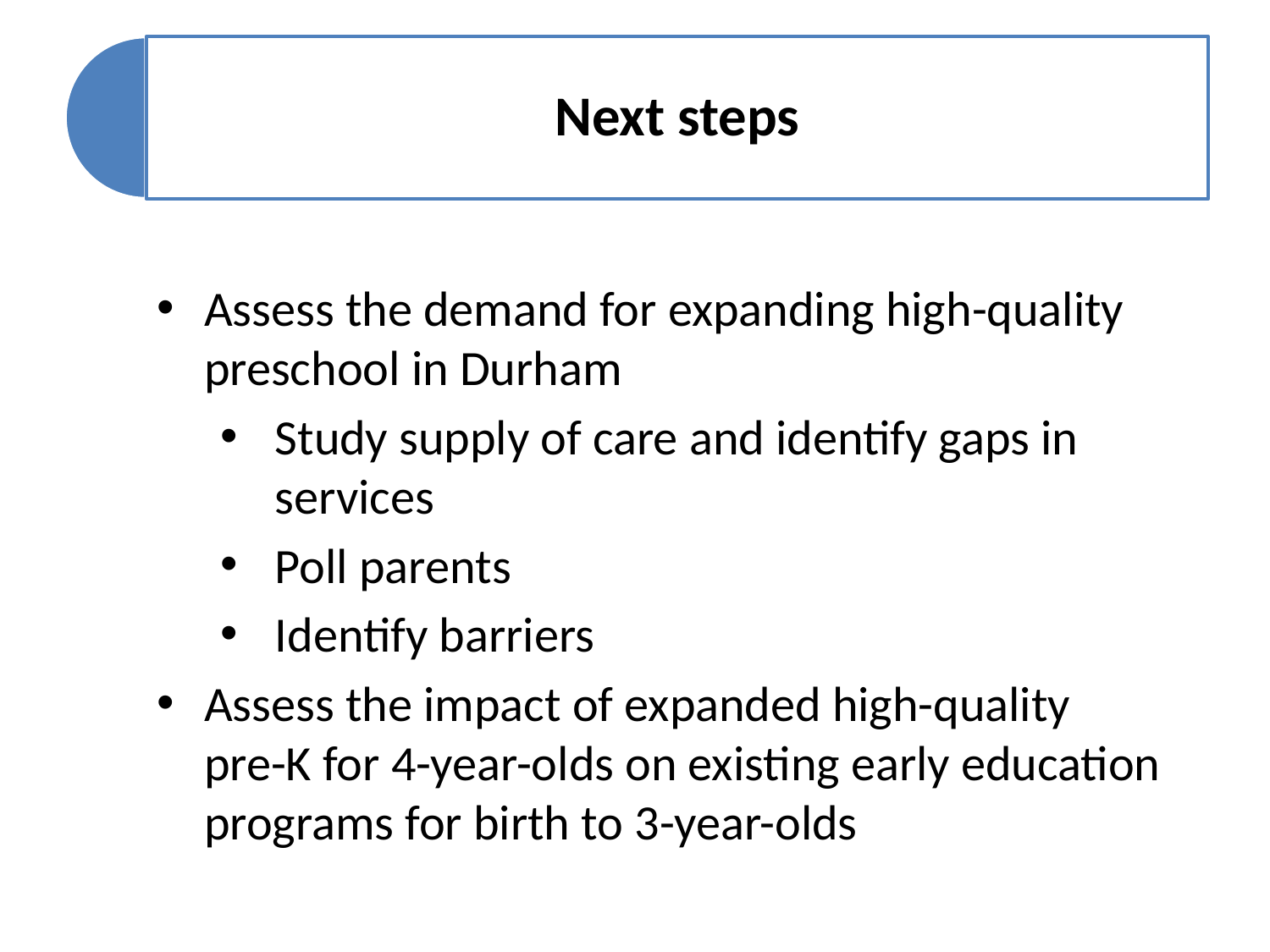

Next steps
Assess the demand for expanding high-quality preschool in Durham
Study supply of care and identify gaps in services
Poll parents
Identify barriers
Assess the impact of expanded high-quality
pre-K for 4-year-olds on existing early education programs for birth to 3-year-olds